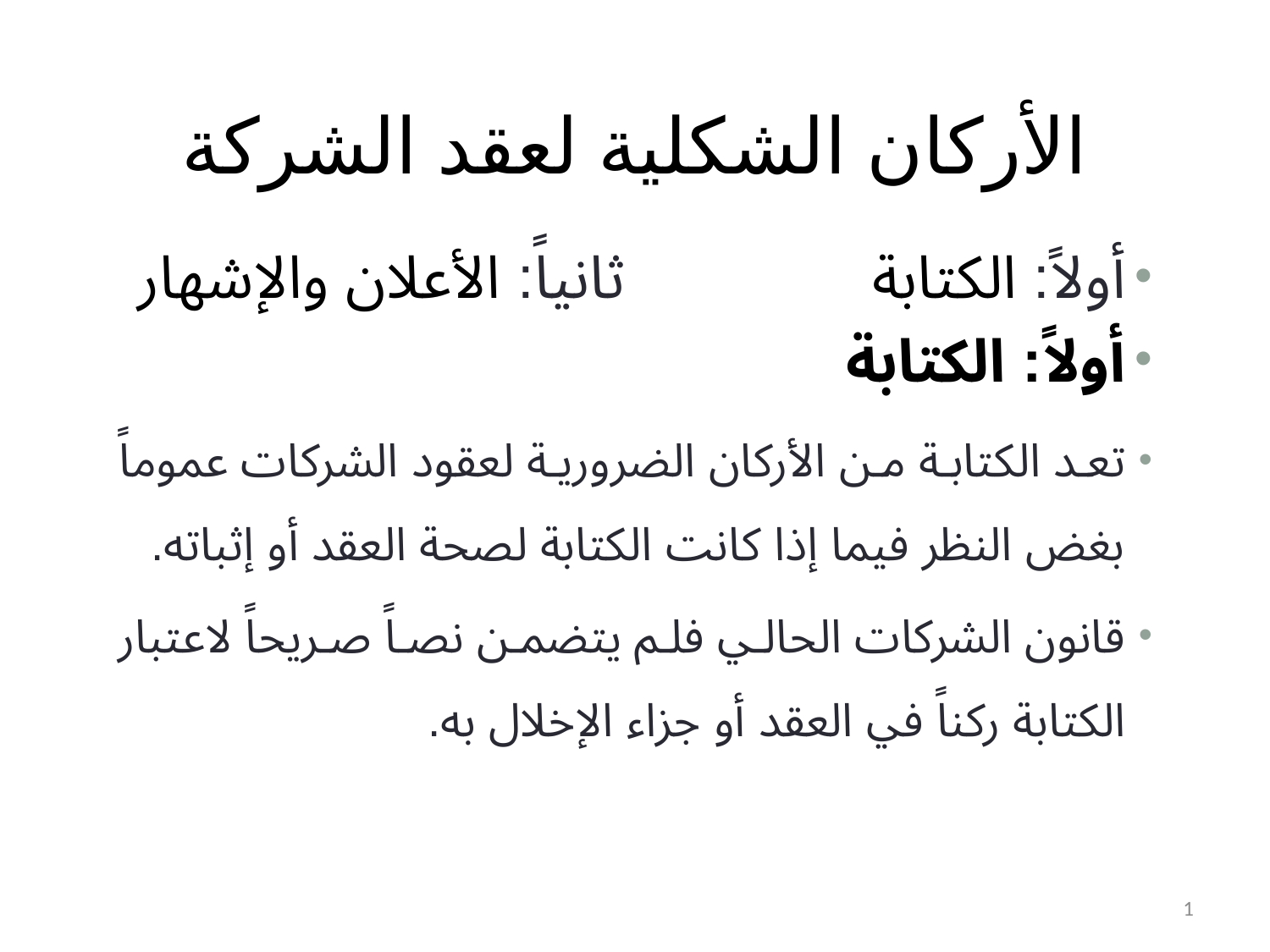

# الأركان الشكلية لعقد الشركة
أولاً: الكتابة               ثانياً: الأعلان والإشهار
أولاً: الكتابة
تعد الكتابة من الأركان الضرورية لعقود الشركات عموماً بغض النظر فيما إذا كانت الكتابة لصحة العقد أو إثباته.
قانون الشركات الحالي فلم يتضمن نصاً صريحاً لاعتبار الكتابة ركناً في العقد أو جزاء الإخلال به.
1